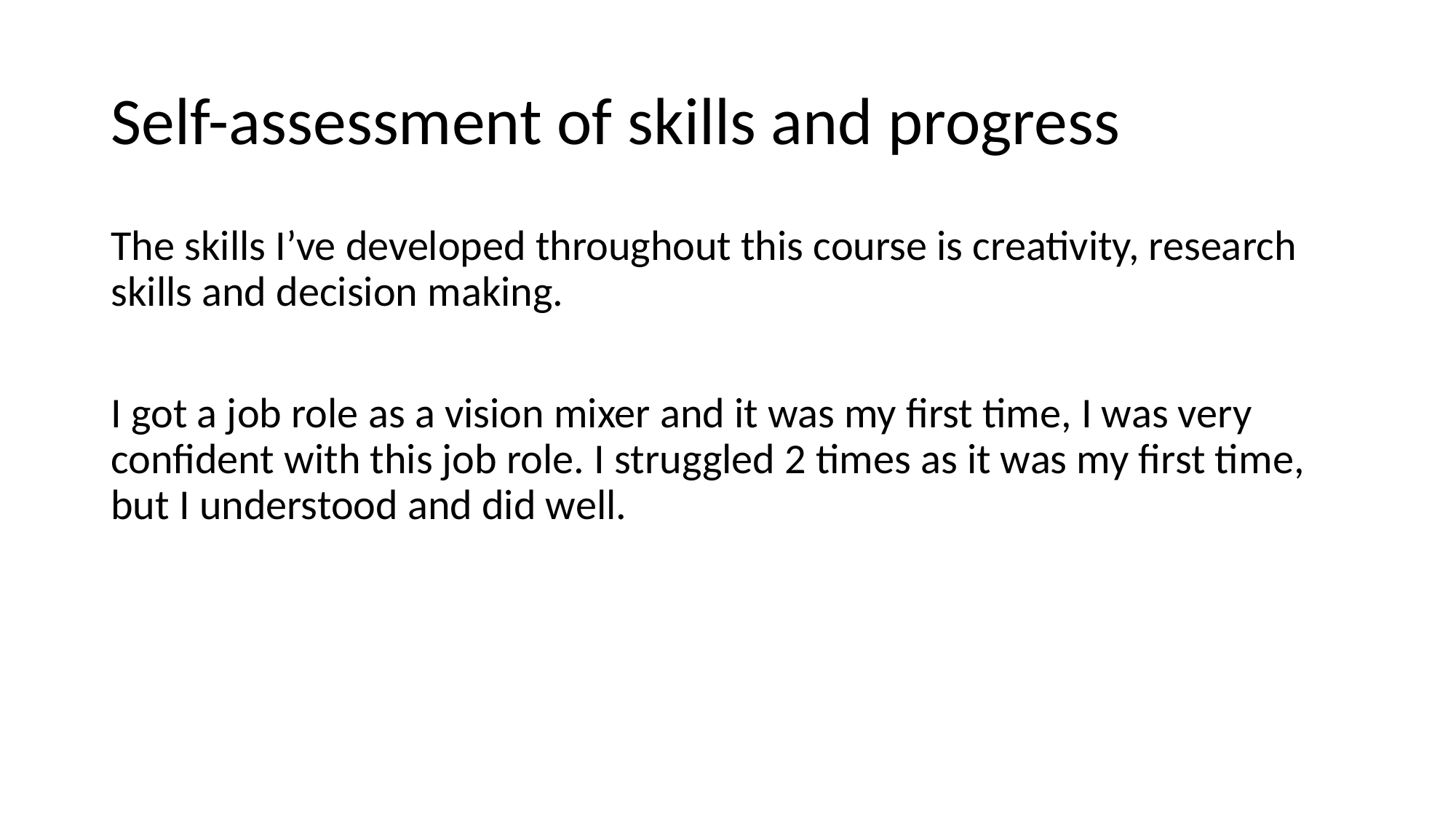

# Self-assessment of skills and progress
The skills I’ve developed throughout this course is creativity, research skills and decision making.

I got a job role as a vision mixer and it was my first time, I was very confident with this job role. I struggled 2 times as it was my first time, but I understood and did well.